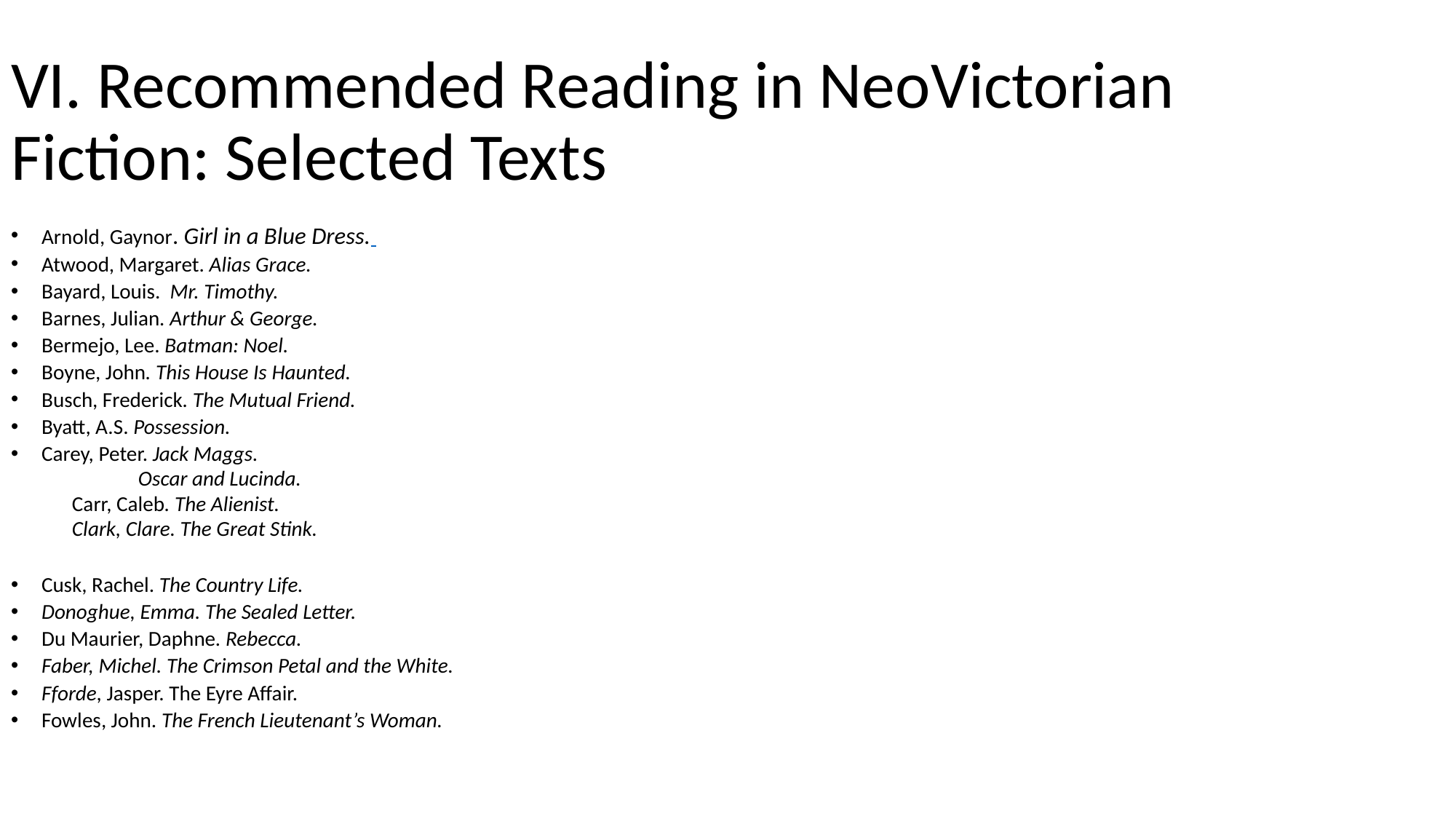

VI. Recommended Reading in NeoVictorian Fiction: Selected Texts
Arnold, Gaynor. Girl in a Blue Dress.
Atwood, Margaret. Alias Grace.
Bayard, Louis.  Mr. Timothy.
Barnes, Julian. Arthur & George.
Bermejo, Lee. Batman: Noel.
Boyne, John. This House Is Haunted.
Busch, Frederick. The Mutual Friend.
Byatt, A.S. Possession.
Carey, Peter. Jack Maggs.
              Oscar and Lucinda.
Carr, Caleb. The Alienist.
Clark, Clare. The Great Stink.

Cusk, Rachel. The Country Life.
Donoghue, Emma. The Sealed Letter.
Du Maurier, Daphne. Rebecca.
Faber, Michel. The Crimson Petal and the White.
Fforde, Jasper. The Eyre Affair.
Fowles, John. The French Lieutenant’s Woman.